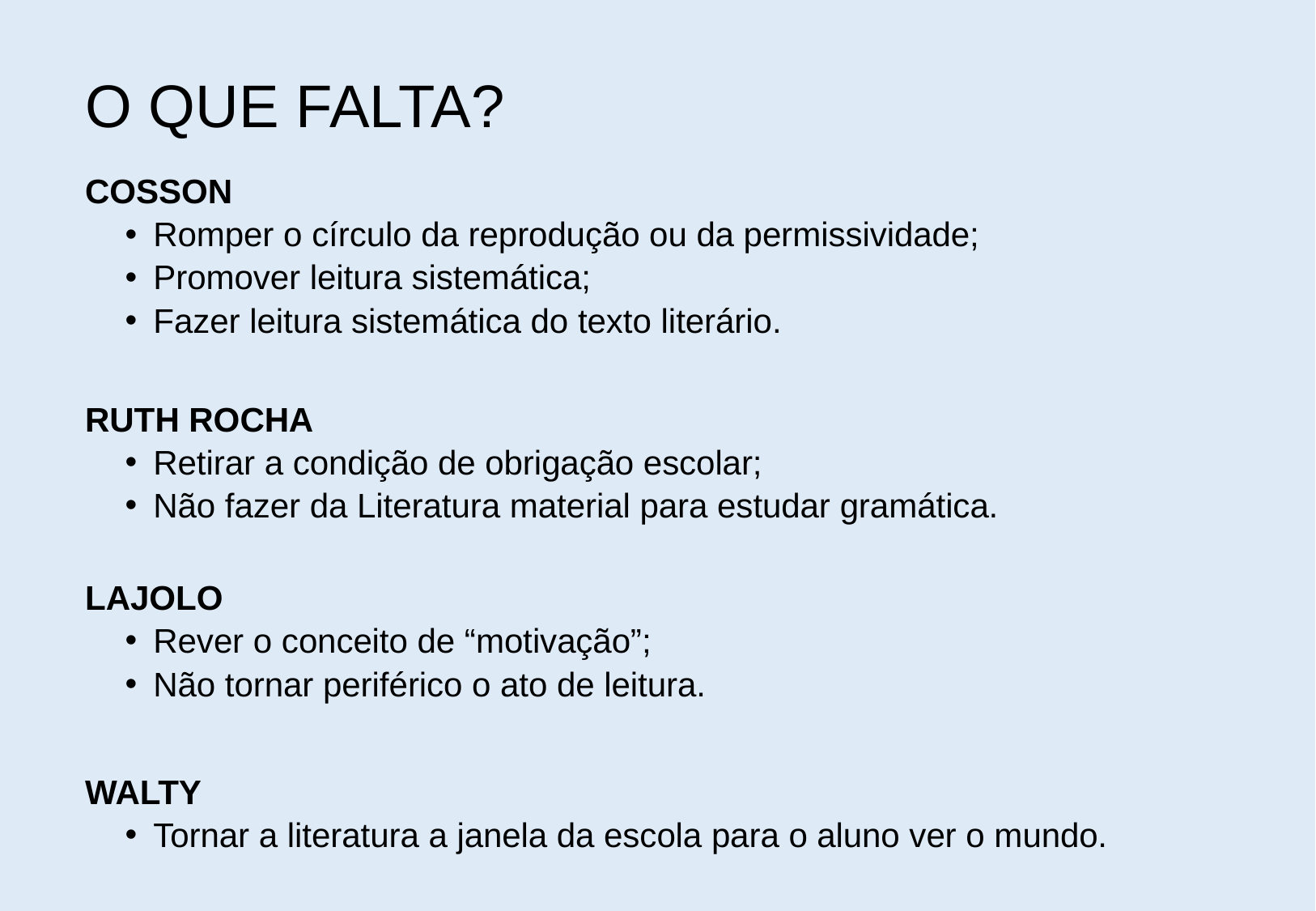

# O QUE FALTA?
COSSON
Romper o círculo da reprodução ou da permissividade;
Promover leitura sistemática;
Fazer leitura sistemática do texto literário.

Ruth Rocha
Retirar a condição de obrigação escolar;
Não fazer da Literatura material para estudar gramática.

LAJOLO
Rever o conceito de “motivação”;
Não tornar periférico o ato de leitura.

WALTY
Tornar a literatura a janela da escola para o aluno ver o mundo.